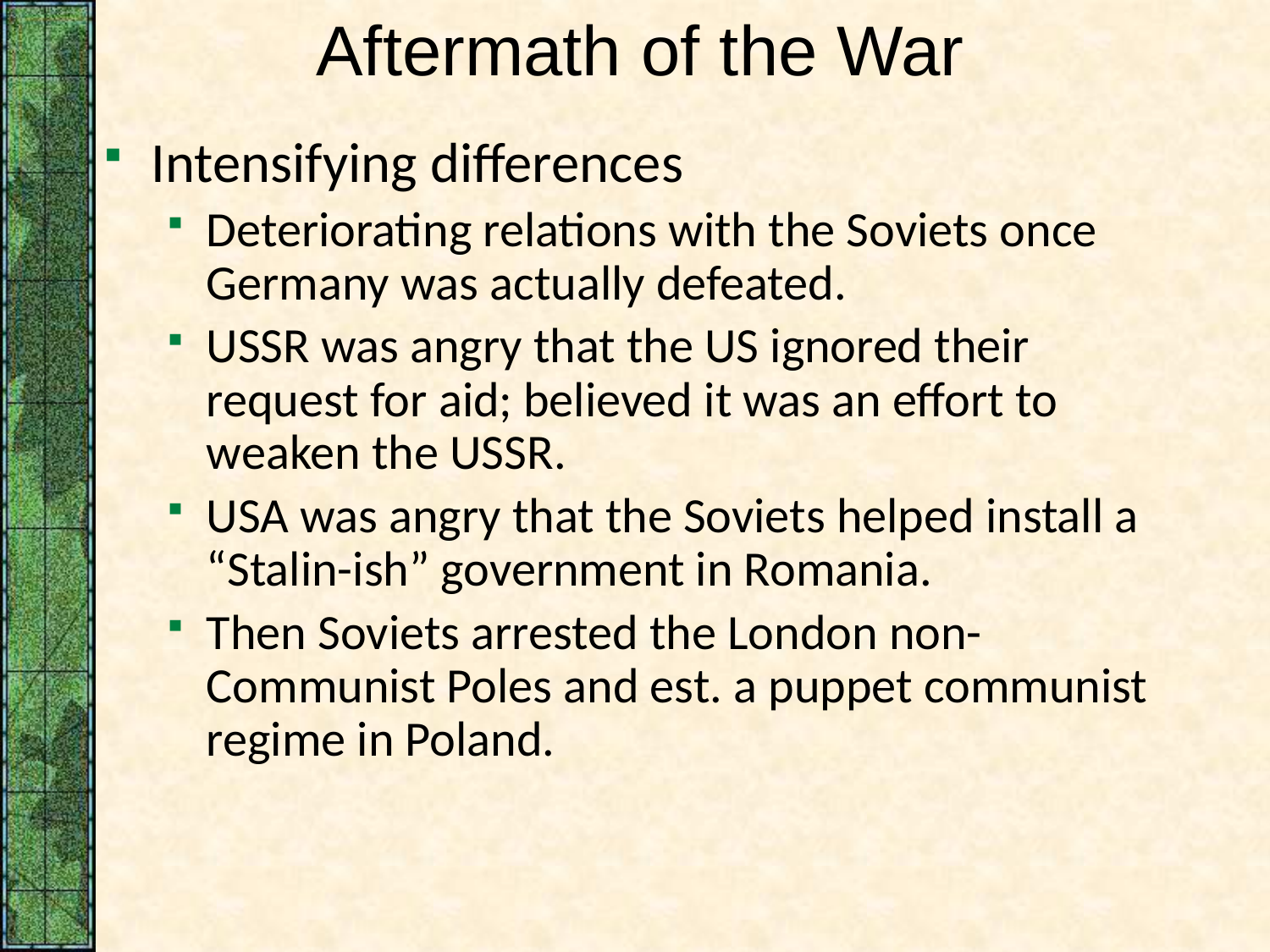

# Aftermath of the War
Intensifying differences
Deteriorating relations with the Soviets once Germany was actually defeated.
USSR was angry that the US ignored their request for aid; believed it was an effort to weaken the USSR.
USA was angry that the Soviets helped install a “Stalin-ish” government in Romania.
Then Soviets arrested the London non-Communist Poles and est. a puppet communist regime in Poland.